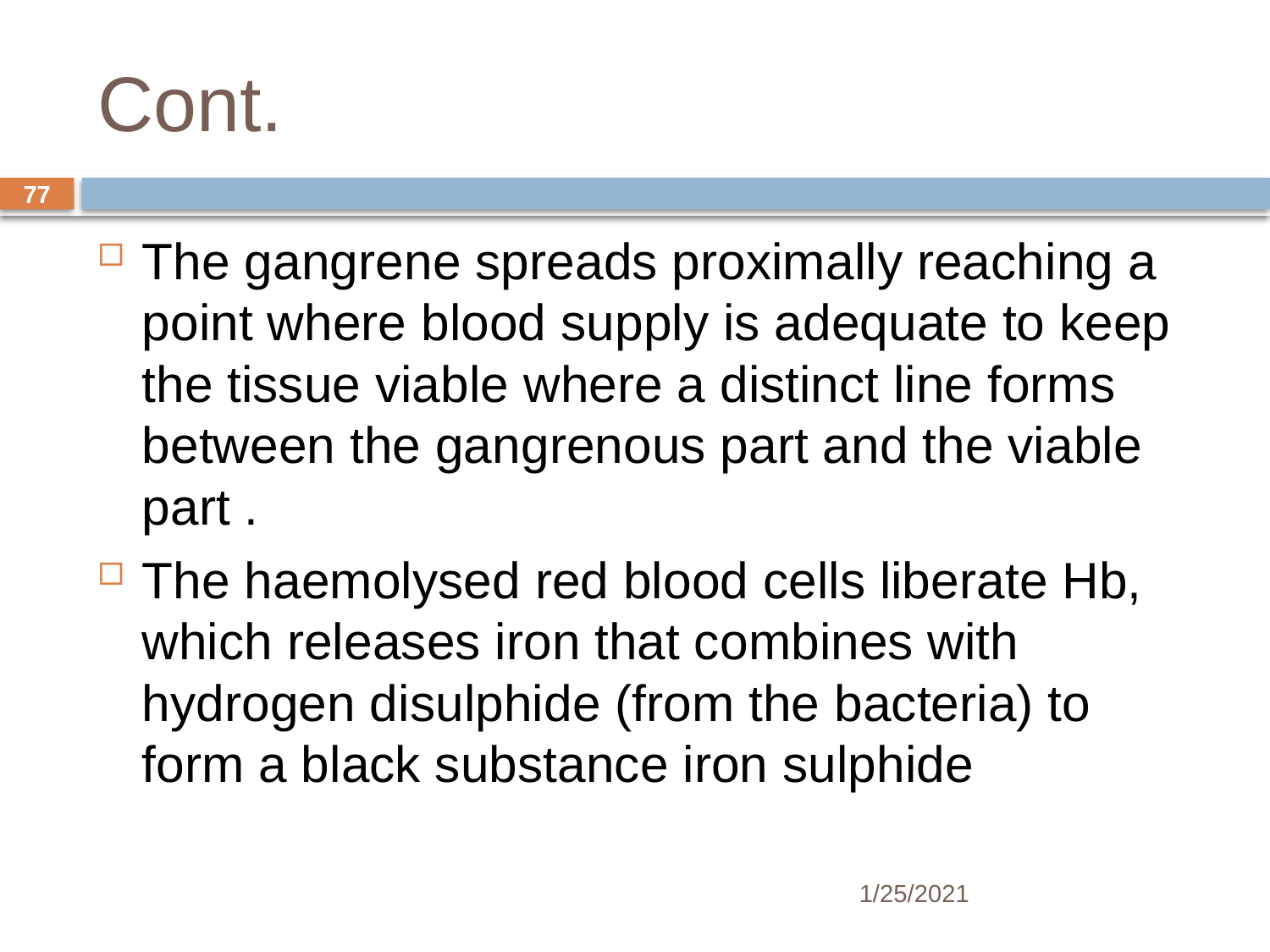

# Cont.
77
The gangrene spreads proximally reaching a point where blood supply is adequate to keep the tissue viable where a distinct line forms between the gangrenous part and the viable part .
The haemolysed red blood cells liberate Hb, which releases iron that combines with hydrogen disulphide (from the bacteria) to form a black substance iron sulphide

1/25/2021